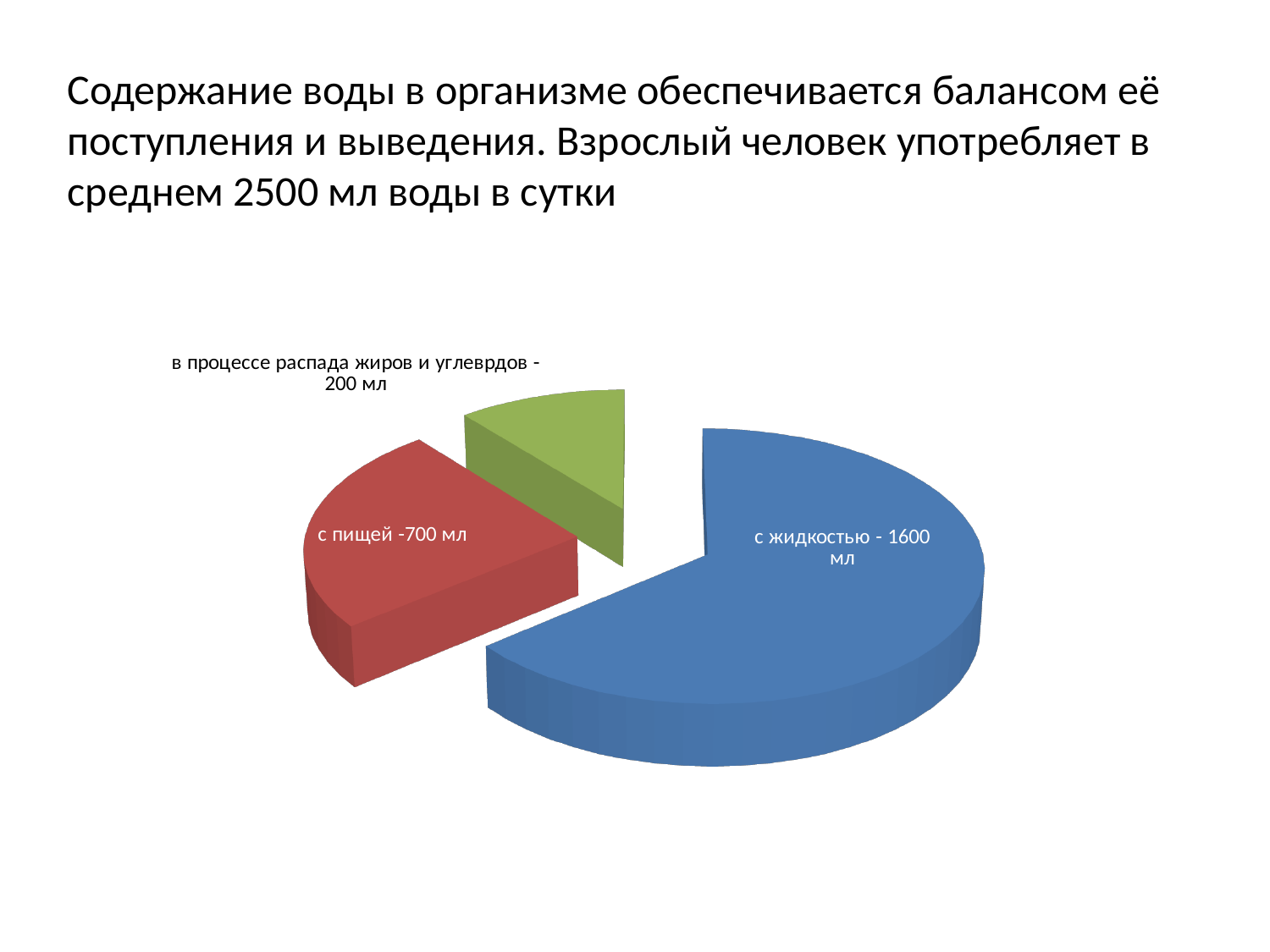

Содержание воды в организме обеспечивается балансом её поступления и выведения. Взрослый человек употребляет в среднем 2500 мл воды в сутки

[unsupported chart]